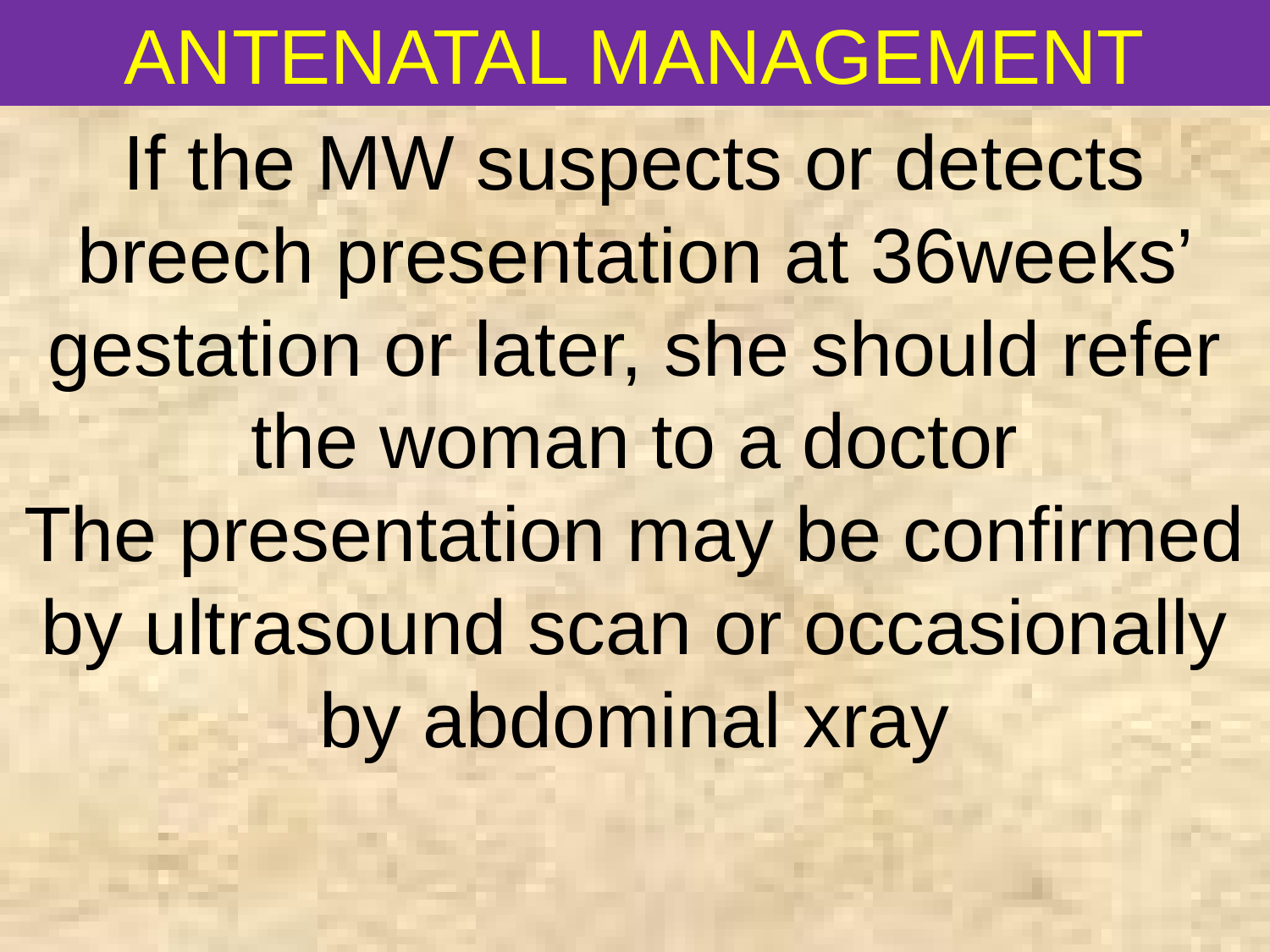

ANTENATAL MANAGEMENT
If the MW suspects or detects breech presentation at 36weeks’ gestation or later, she should refer the woman to a doctor
The presentation may be confirmed by ultrasound scan or occasionally by abdominal xray